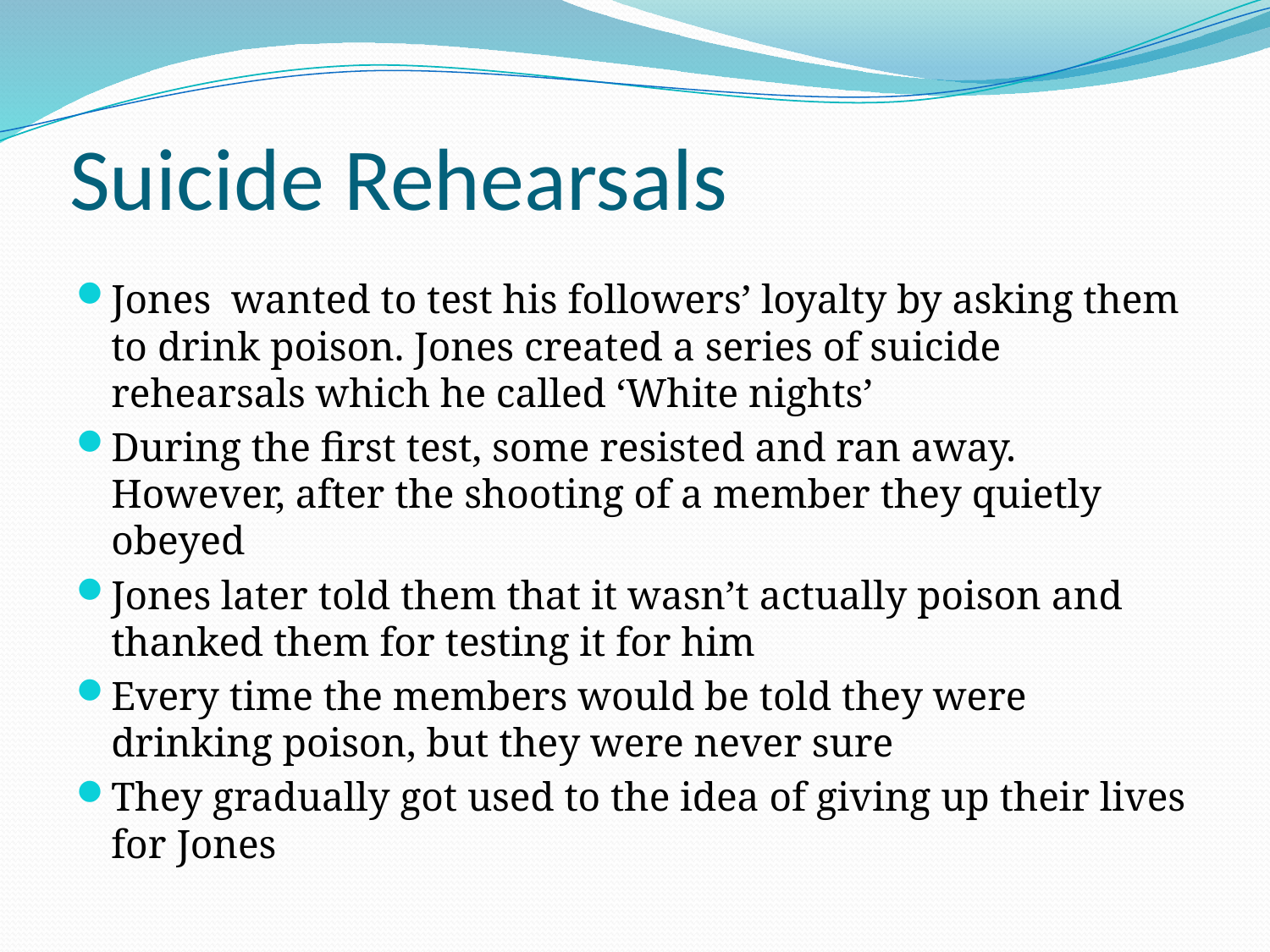

# Suicide Rehearsals
Jones  wanted to test his followers’ loyalty by asking them to drink poison. Jones created a series of suicide rehearsals which he called ‘White nights’
During the first test, some resisted and ran away. However, after the shooting of a member they quietly obeyed
Jones later told them that it wasn’t actually poison and thanked them for testing it for him
Every time the members would be told they were drinking poison, but they were never sure
They gradually got used to the idea of giving up their lives for Jones